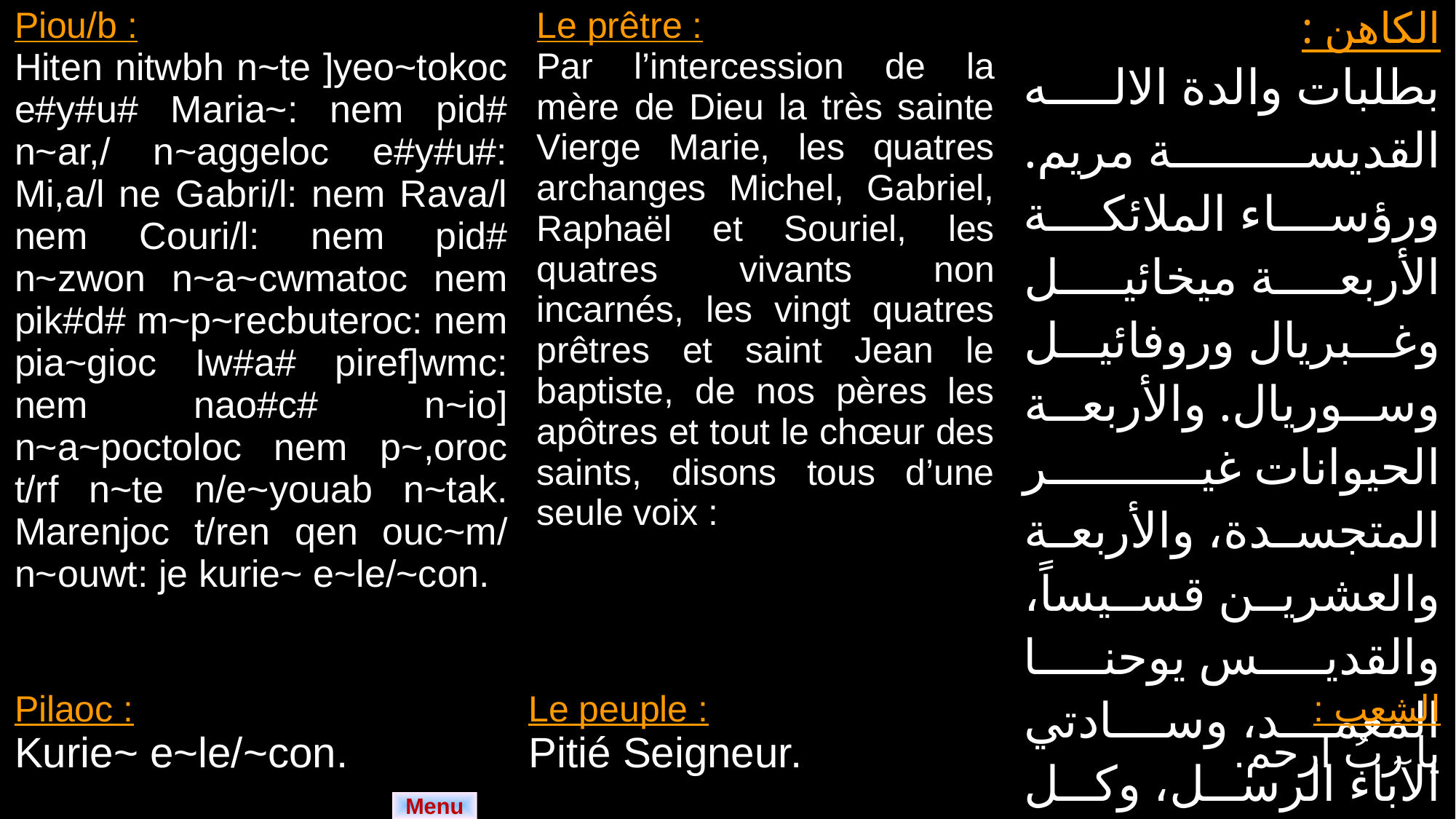

| Piou/b : Hiten nitwbh n~te ]yeo~tokoc e#y#u# Maria~: nem pid# n~ar,/ n~aggeloc e#y#u#: Mi,a/l ne Gabri/l: nem Rava/l nem Couri/l: nem pid# n~zwon n~a~cwmatoc nem pik#d# m~p~recbuteroc: nem pia~gioc Iw#a# piref]wmc: nem nao#c# n~io] n~a~poctoloc nem p~­,oroc t/rf n~te n/e~youab n~­tak. Marenjoc t/ren qen ouc~m/ n~ouwt: je kurie~ e~le/~con. | Le prêtre : Par l’intercession de la mère de Dieu la très sainte Vierge Marie, les quatres archanges Michel, Gabriel, Raphaël et Souriel, les quatres vivants non incarnés, les vingt quatres prêtres et saint Jean le baptiste, de nos pères les apôtres et tout le chœur des saints, disons tous d’une seule voix : | الكاهن : بطلبات والدة الاله القديسة مريم. ورؤساء الملائكة الأربعة ميخائيل وغبريال وروفائيل وسوريال. والأربعة الحيوانات غير المتجسدة، والأربعة والعشرين قسيساً، والقديس يوحنا المعمد، وسادتي الآباء الرسل، وكل مصاف قديسيت. فلنقل كلنا بصوت واحد: |
| --- | --- | --- |
| Pilaoc : Kurie~ e~le/~con. | Le peuple : Pitié Seigneur. | الشعب : يا ربُ ارحم. |
| --- | --- | --- |